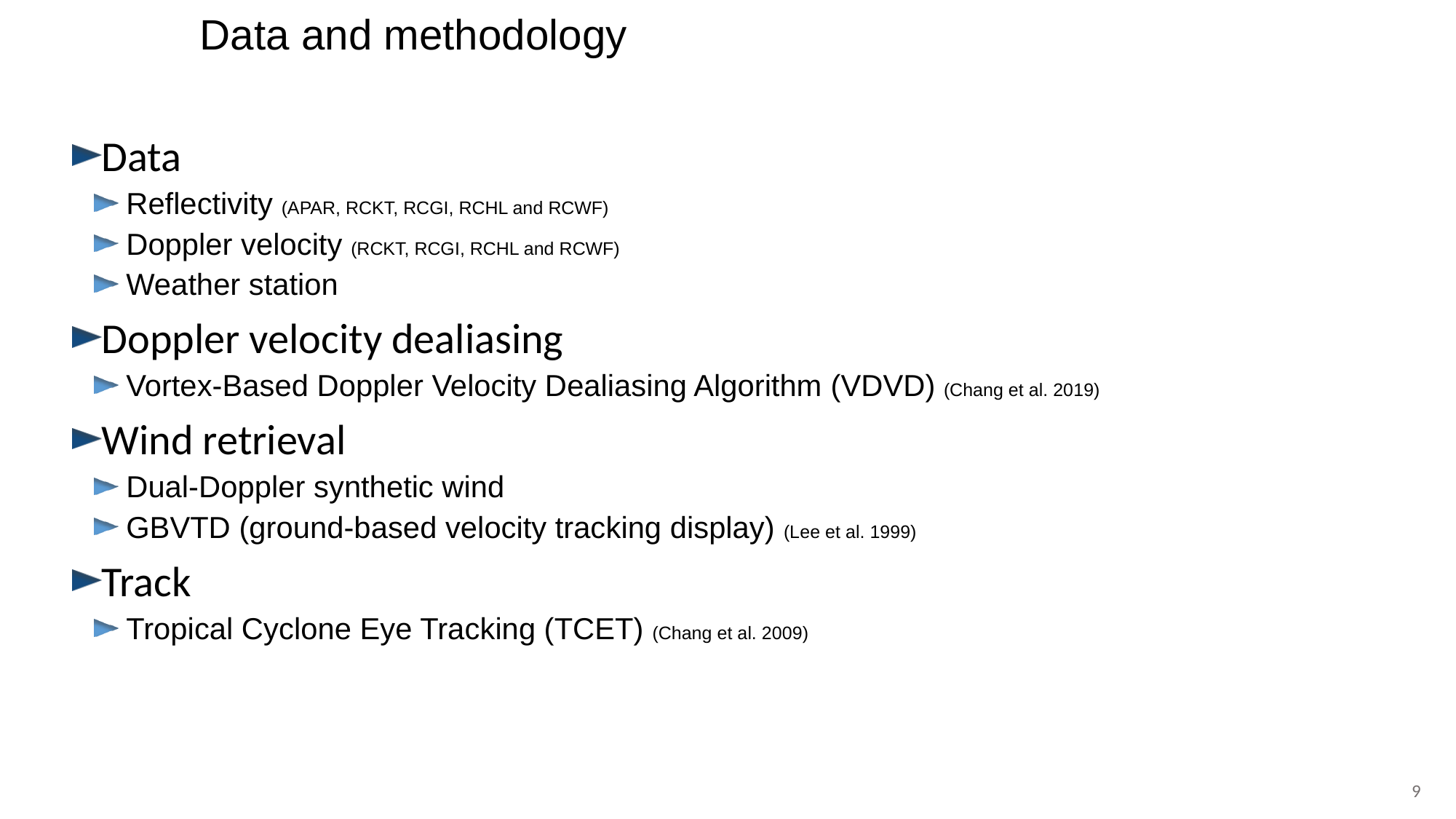

Data and methodology

Data
Reflectivity (APAR, RCKT, RCGI, RCHL and RCWF)
Doppler velocity (RCKT, RCGI, RCHL and RCWF)
Weather station
Doppler velocity dealiasing
Vortex-Based Doppler Velocity Dealiasing Algorithm (VDVD) (Chang et al. 2019)
Wind retrieval
Dual-Doppler synthetic wind
GBVTD (ground-based velocity tracking display) (Lee et al. 1999)
Track
Tropical Cyclone Eye Tracking (TCET) (Chang et al. 2009)